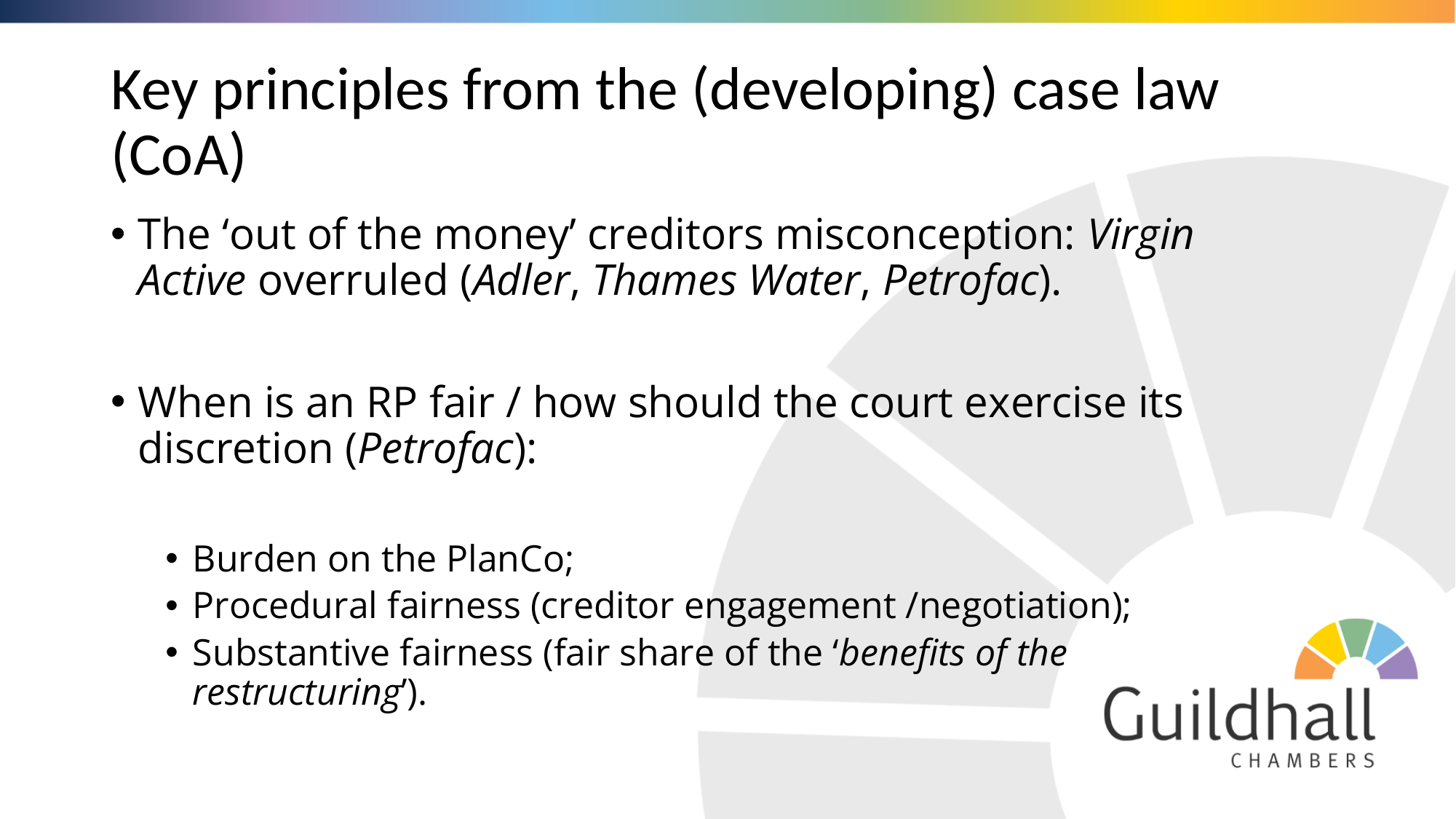

# Key principles from the (developing) case law (CoA)
The ‘out of the money’ creditors misconception: Virgin Active overruled (Adler, Thames Water, Petrofac).

When is an RP fair / how should the court exercise its discretion (Petrofac):

Burden on the PlanCo;
Procedural fairness (creditor engagement /negotiation);
Substantive fairness (fair share of the ‘benefits of the restructuring’).